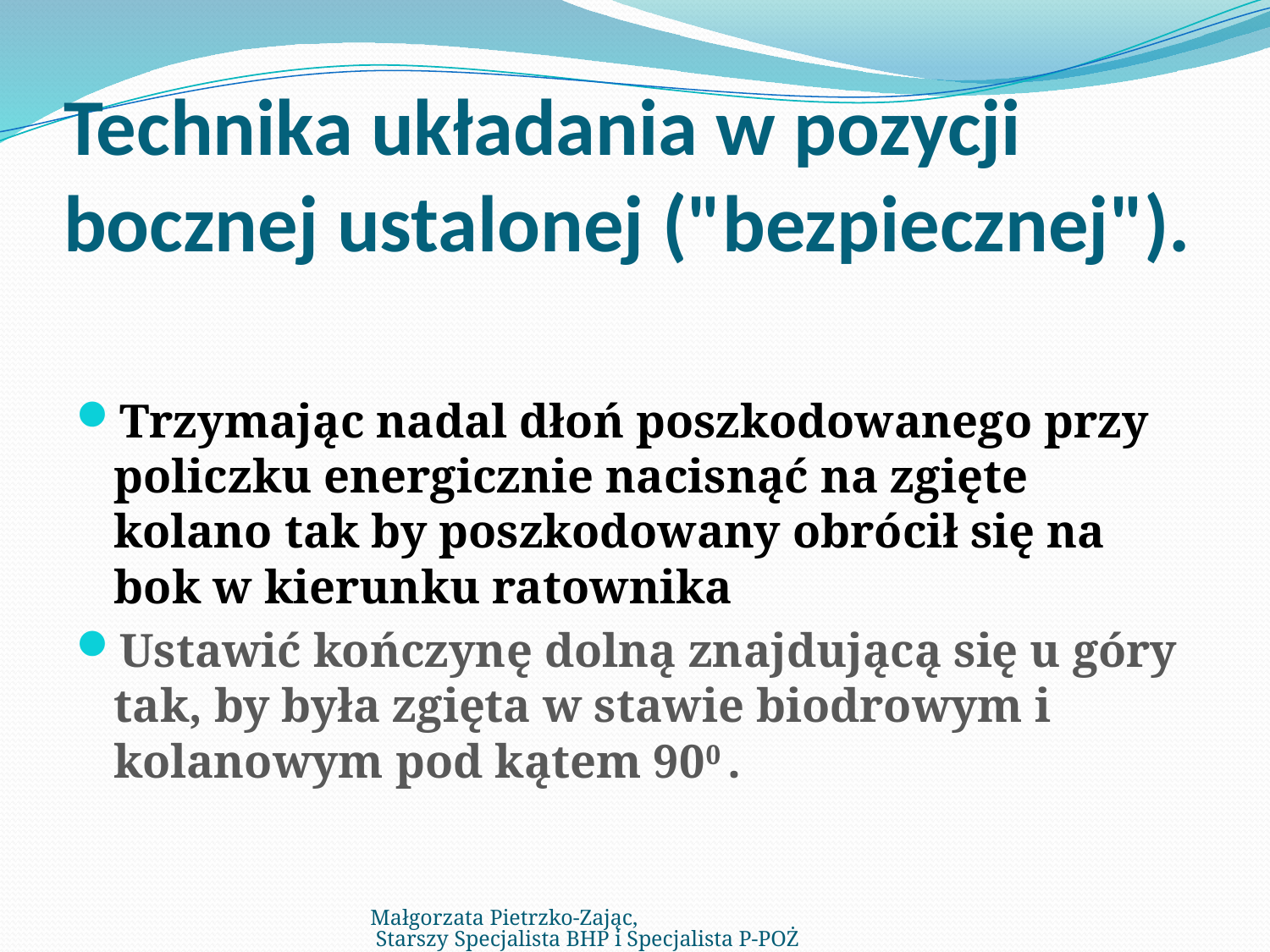

# Technika układania w pozycji bocznej ustalonej ("bezpiecznej").
Trzymając nadal dłoń poszkodowanego przy policzku energicznie nacisnąć na zgięte kolano tak by poszkodowany obrócił się na bok w kierunku ratownika
Ustawić kończynę dolną znajdującą się u góry tak, by była zgięta w stawie biodrowym i kolanowym pod kątem 900 .
Małgorzata Pietrzko-Zając,                                    Starszy Specjalista BHP i Specjalista P-POŻ